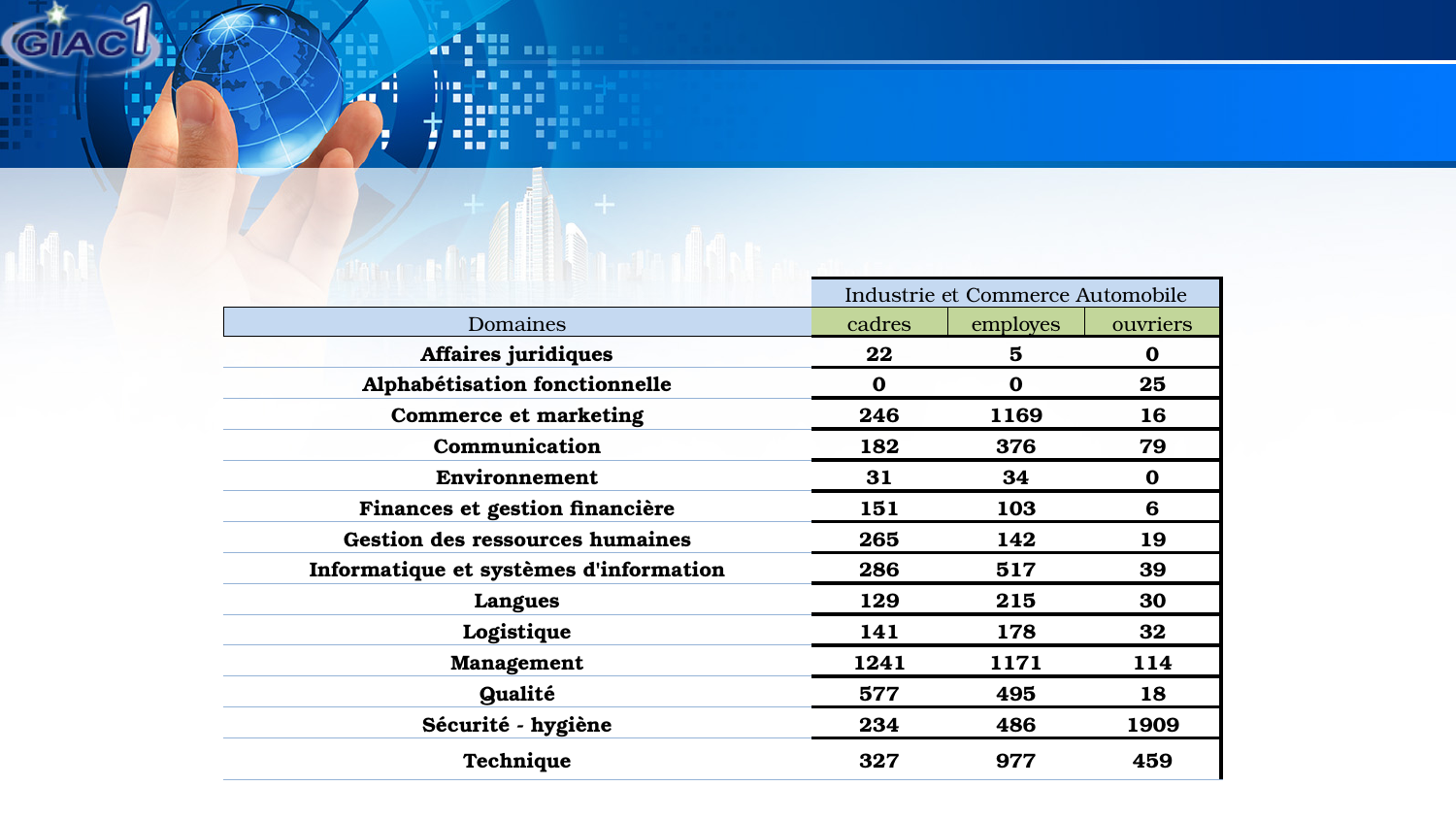

|  |  |  |  |
| --- | --- | --- | --- |
|  | Industrie et Commerce Automobile |  |  |
| Domaines | cadres | employes | ouvriers |
| Affaires juridiques | 22 | 5 | 0 |
| Alphabétisation fonctionnelle | 0 | 0 | 25 |
| Commerce et marketing | 246 | 1169 | 16 |
| Communication | 182 | 376 | 79 |
| Environnement | 31 | 34 | 0 |
| Finances et gestion financière | 151 | 103 | 6 |
| Gestion des ressources humaines | 265 | 142 | 19 |
| Informatique et systèmes d'information | 286 | 517 | 39 |
| Langues | 129 | 215 | 30 |
| Logistique | 141 | 178 | 32 |
| Management | 1241 | 1171 | 114 |
| Qualité | 577 | 495 | 18 |
| Sécurité - hygiène | 234 | 486 | 1909 |
| Technique | 327 | 977 | 459 |